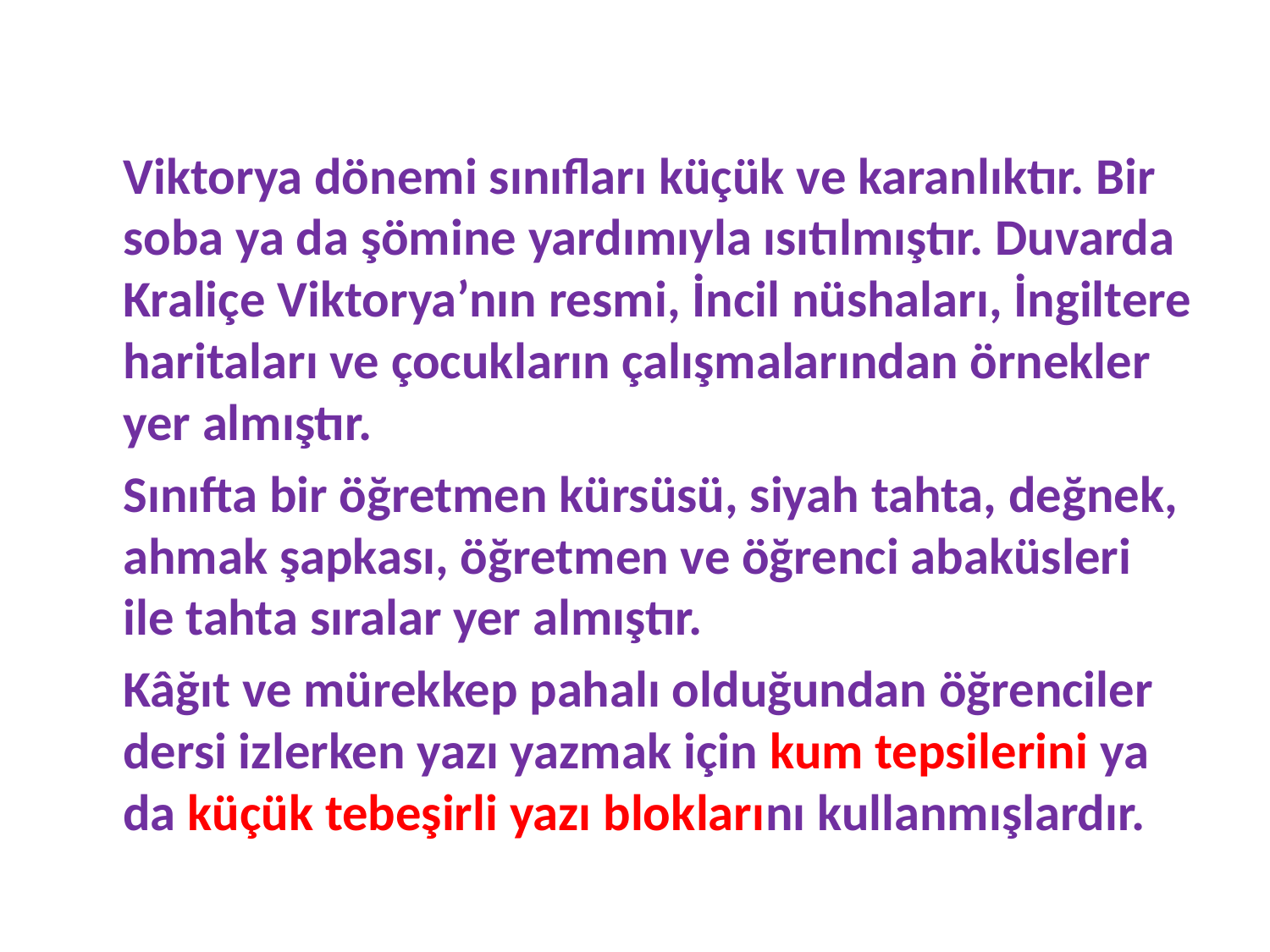

Viktorya dönemi sınıfları küçük ve karanlıktır. Bir soba ya da şömine yardımıyla ısıtılmıştır. Duvarda Kraliçe Viktorya’nın resmi, İncil nüshaları, İngiltere haritaları ve çocukların çalışmalarından örnekler yer almıştır.
		Sınıfta bir öğretmen kürsüsü, siyah tahta, değnek, ahmak şapkası, öğretmen ve öğrenci abaküsleri ile tahta sıralar yer almıştır.
		Kâğıt ve mürekkep pahalı olduğundan öğrenciler dersi izlerken yazı yazmak için kum tepsilerini ya da küçük tebeşirli yazı bloklarını kullanmışlardır.